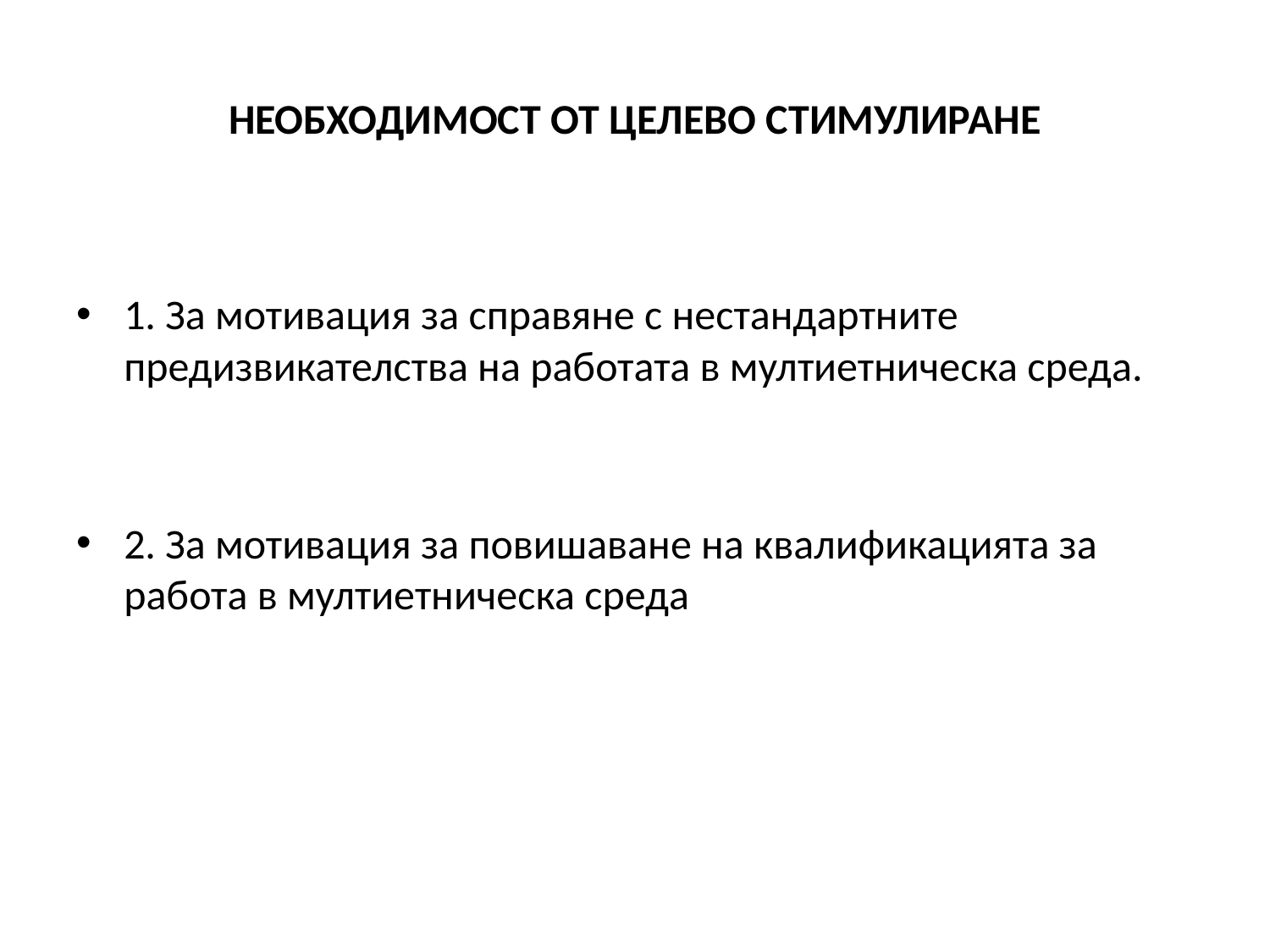

# НЕОБХОДИМОСТ ОТ ЦЕЛЕВО СТИМУЛИРАНЕ

1. За мотивация за справяне с нестандартните предизвикателства на работата в мултиетническа среда.

2. За мотивация за повишаване на квалификацията за работа в мултиетническа среда